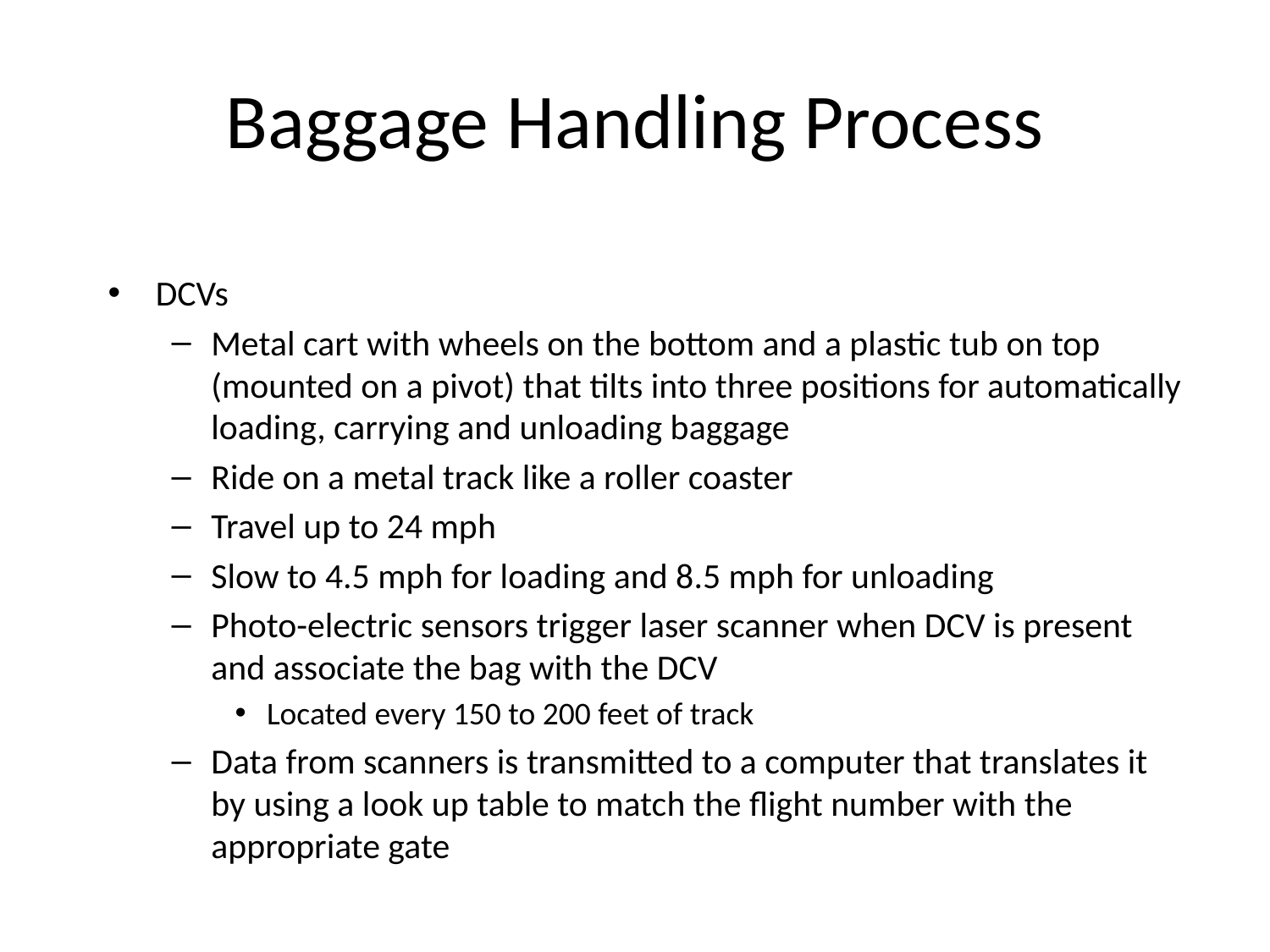

# Baggage Handling Process
DCVs
Metal cart with wheels on the bottom and a plastic tub on top (mounted on a pivot) that tilts into three positions for automatically loading, carrying and unloading baggage
Ride on a metal track like a roller coaster
Travel up to 24 mph
Slow to 4.5 mph for loading and 8.5 mph for unloading
Photo-electric sensors trigger laser scanner when DCV is present and associate the bag with the DCV
Located every 150 to 200 feet of track
Data from scanners is transmitted to a computer that translates it by using a look up table to match the flight number with the appropriate gate